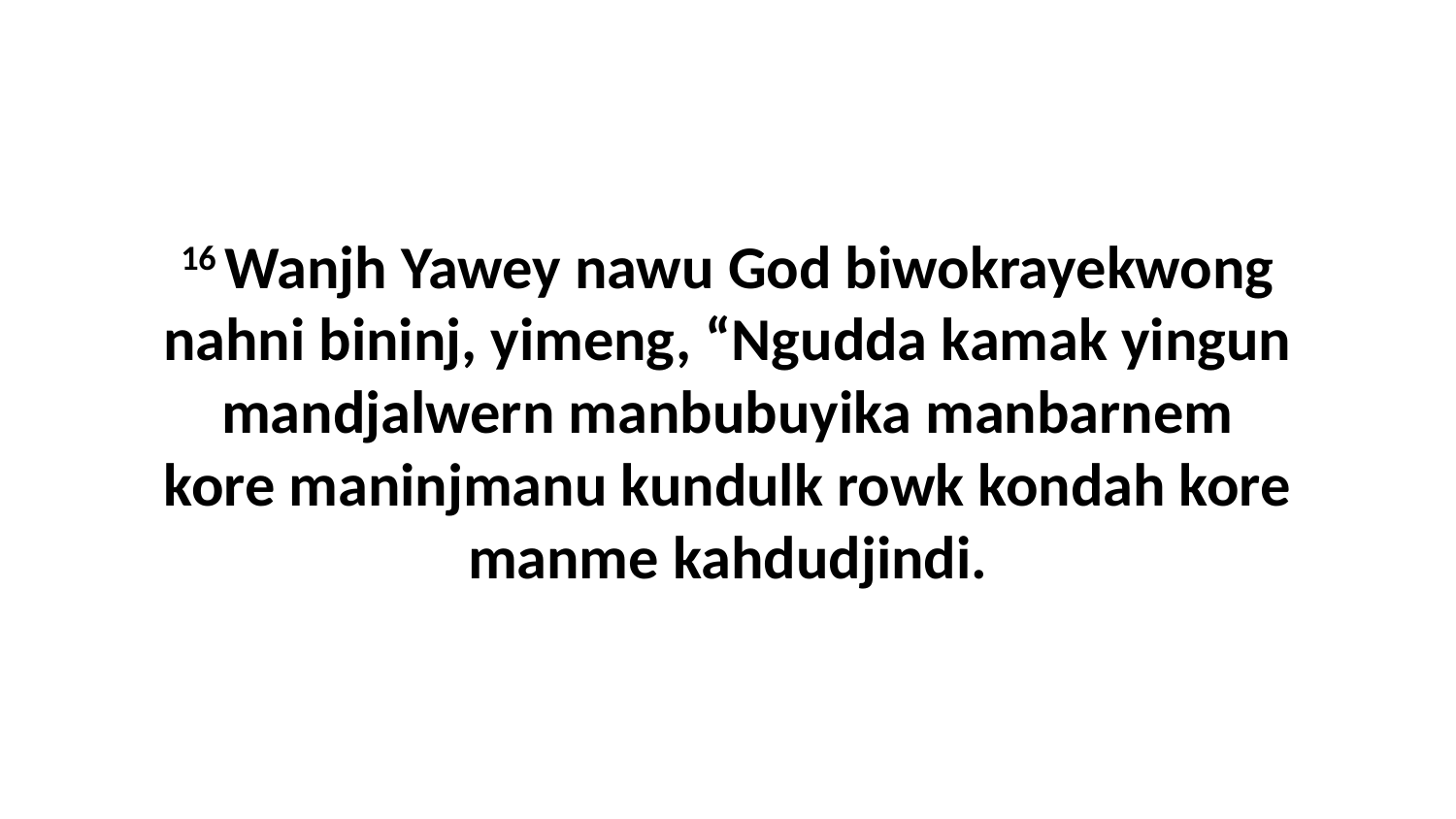

16 Wanjh Yawey nawu God biwokrayekwong nahni bininj, yimeng, “Ngudda kamak yingun mandjalwern manbubuyika manbarnem kore maninjmanu kundulk rowk kondah kore manme kahdudjindi.